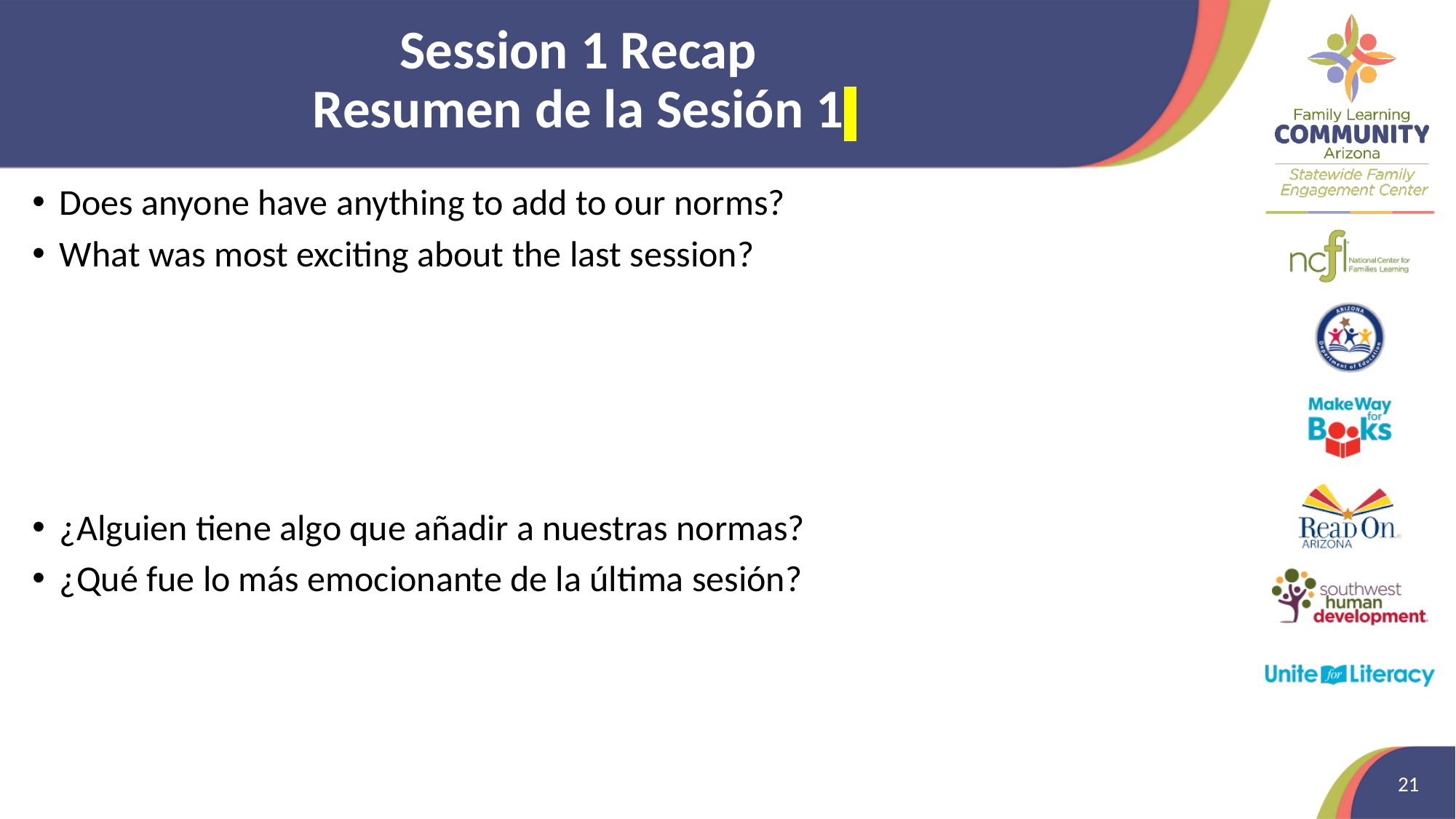

# Session 1 Recap Resumen de la Sesión 1
Does anyone have anything to add to our norms?
What was most exciting about the last session?
¿Alguien tiene algo que añadir a nuestras normas?
¿Qué fue lo más emocionante de la última sesión?
21